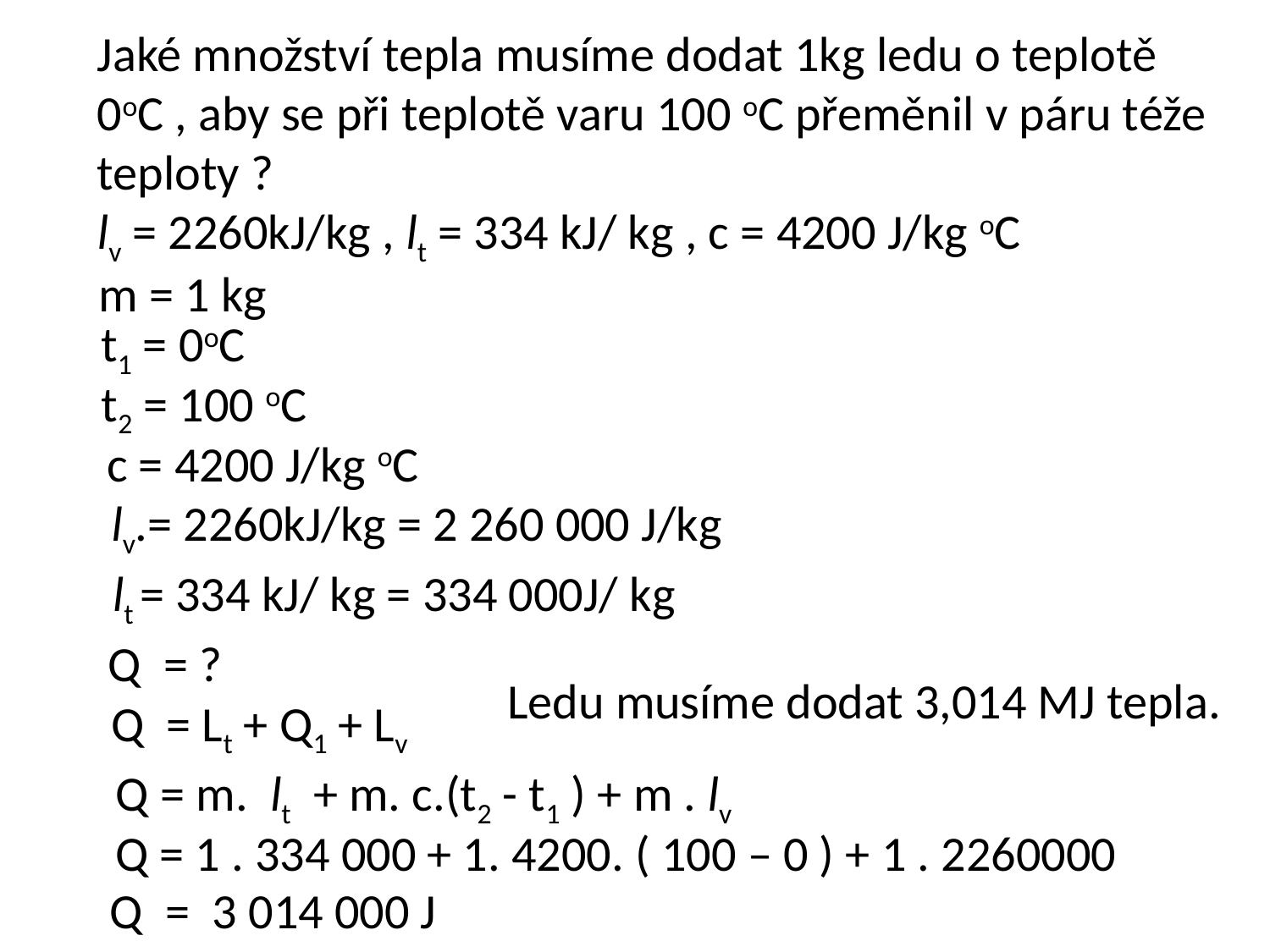

Jaké množství tepla musíme dodat 1kg ledu o teplotě 0oC , aby se při teplotě varu 100 oC přeměnil v páru téže teploty ?
lv = 2260kJ/kg , lt = 334 kJ/ kg , c = 4200 J/kg oC
m = 1 kg
t1 = 0oC
t2 = 100 oC

c = 4200 J/kg oC
lv.= 2260kJ/kg = 2 260 000 J/kg
lt = 334 kJ/ kg = 334 000J/ kg
Q  = ?
Ledu musíme dodat 3,014 MJ tepla.
Q  = Lt + Q1 + Lv

Q = m.  lt  + m. c.(t2 - t1 ) + m . lv

Q = 1 . 334 000 + 1. 4200. ( 100 – 0 ) + 1 . 2260000
Q  =  3 014 000 J